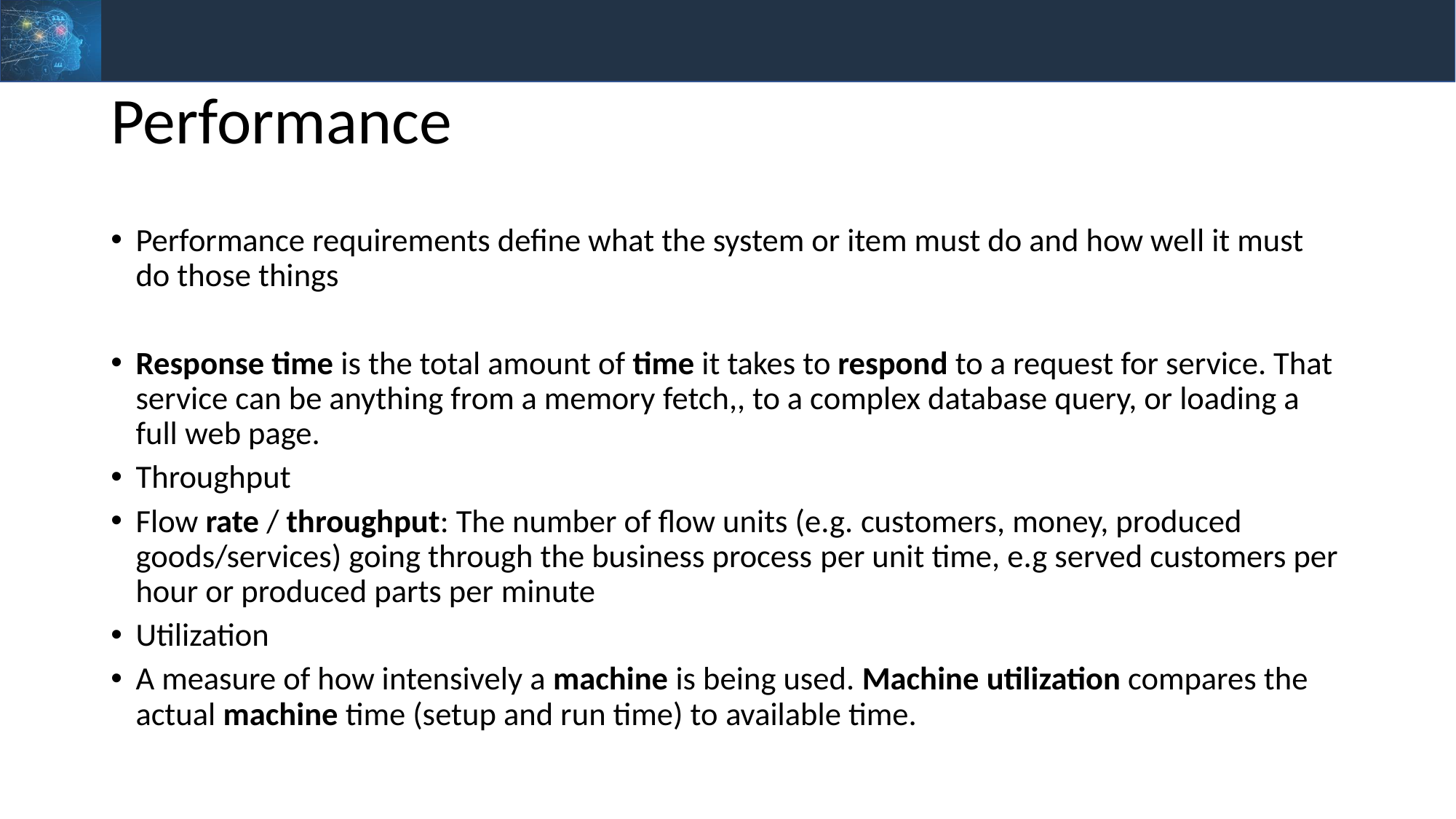

# Performance
Performance requirements define what the system or item must do and how well it must do those things

Response time is the total amount of time it takes to respond to a request for service. That service can be anything from a memory fetch,, to a complex database query, or loading a full web page.
Throughput
Flow rate / throughput: The number of flow units (e.g. customers, money, produced goods/services) going through the business process per unit time, e.g served customers per hour or produced parts per minute
Utilization
A measure of how intensively a machine is being used. Machine utilization compares the actual machine time (setup and run time) to available time.